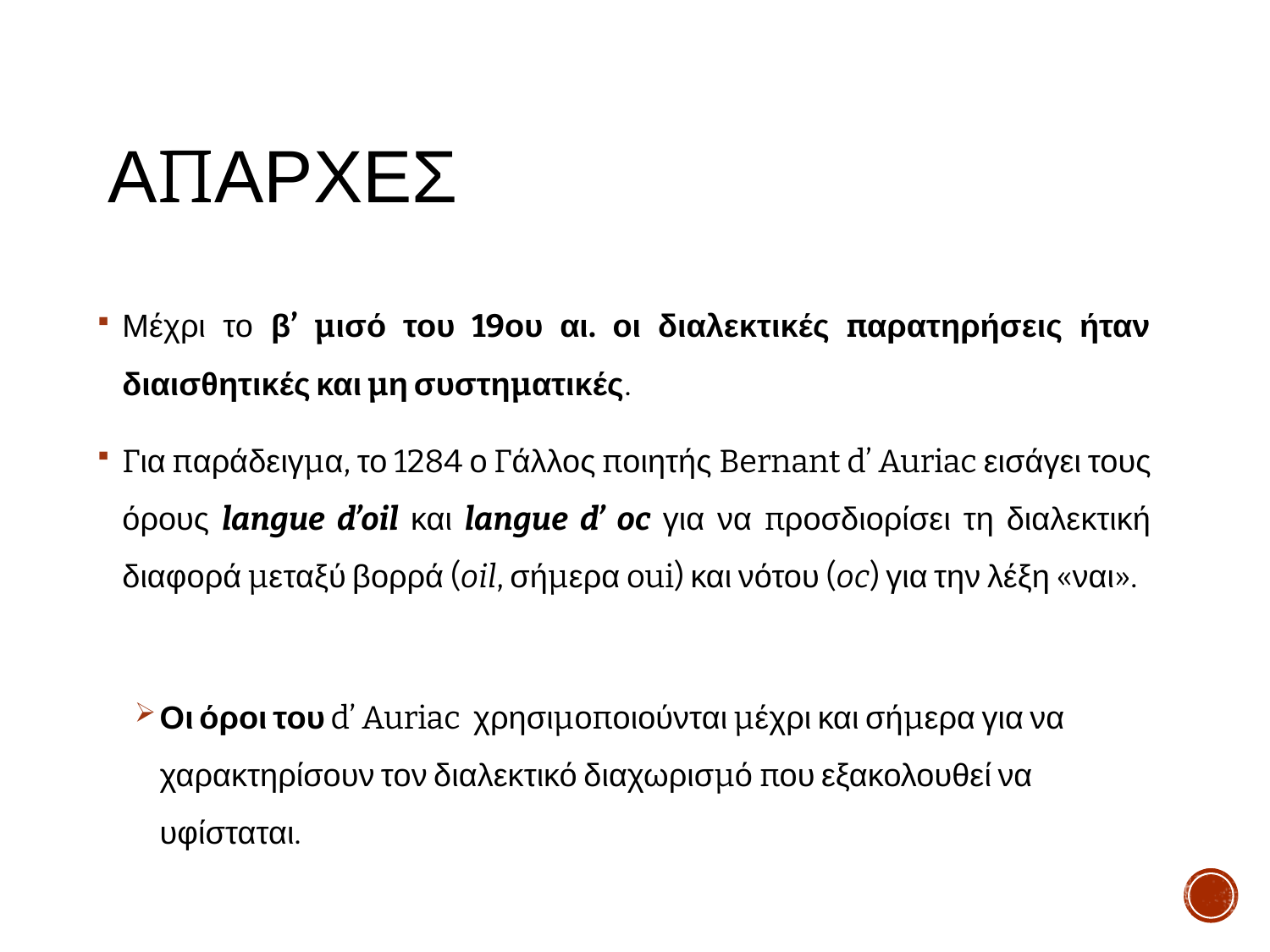

# απαρχεσ

Μέχρι το β’ μισό του 19ου αι. οι διαλεκτικές παρατηρήσεις ήταν διαισθητικές και μη συστηματικές.
Για παράδειγμα, το 1284 ο Γάλλος ποιητής Bernant d’ Auriac εισάγει τους όρους langue d’oil και langue d’ oc για να προσδιορίσει τη διαλεκτική διαφορά μεταξύ βορρά (oil, σήμερα oui) και νότου (oc) για την λέξη «ναι».

Οι όροι του d’ Auriac  χρησιμοποιούνται μέχρι και σήμερα για να χαρακτηρίσουν τον διαλεκτικό διαχωρισμό που εξακολουθεί να υφίσταται.